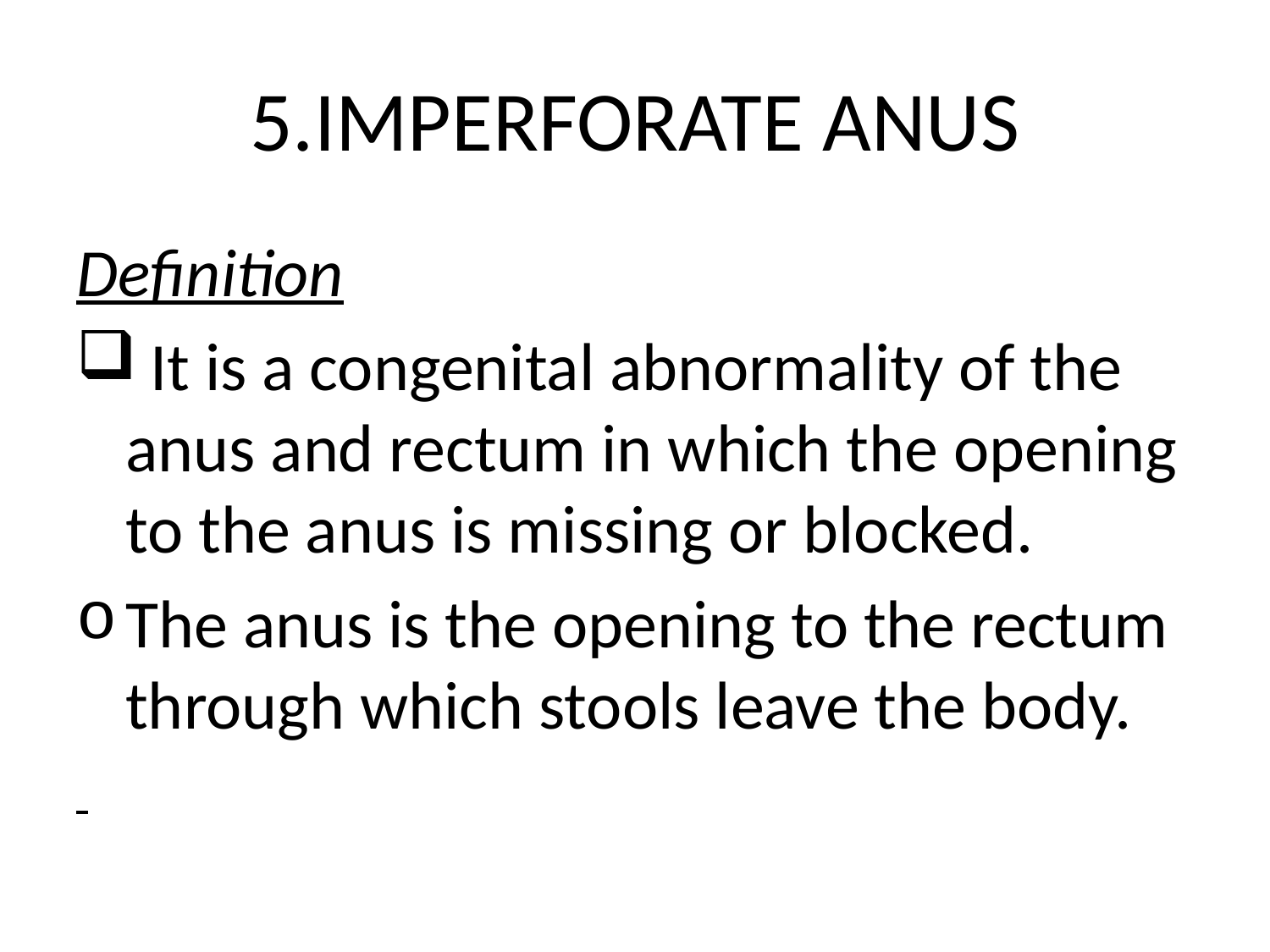

# 5.IMPERFORATE ANUS
Definition
 It is a congenital abnormality of the anus and rectum in which the opening to the anus is missing or blocked.
The anus is the opening to the rectum through which stools leave the body.